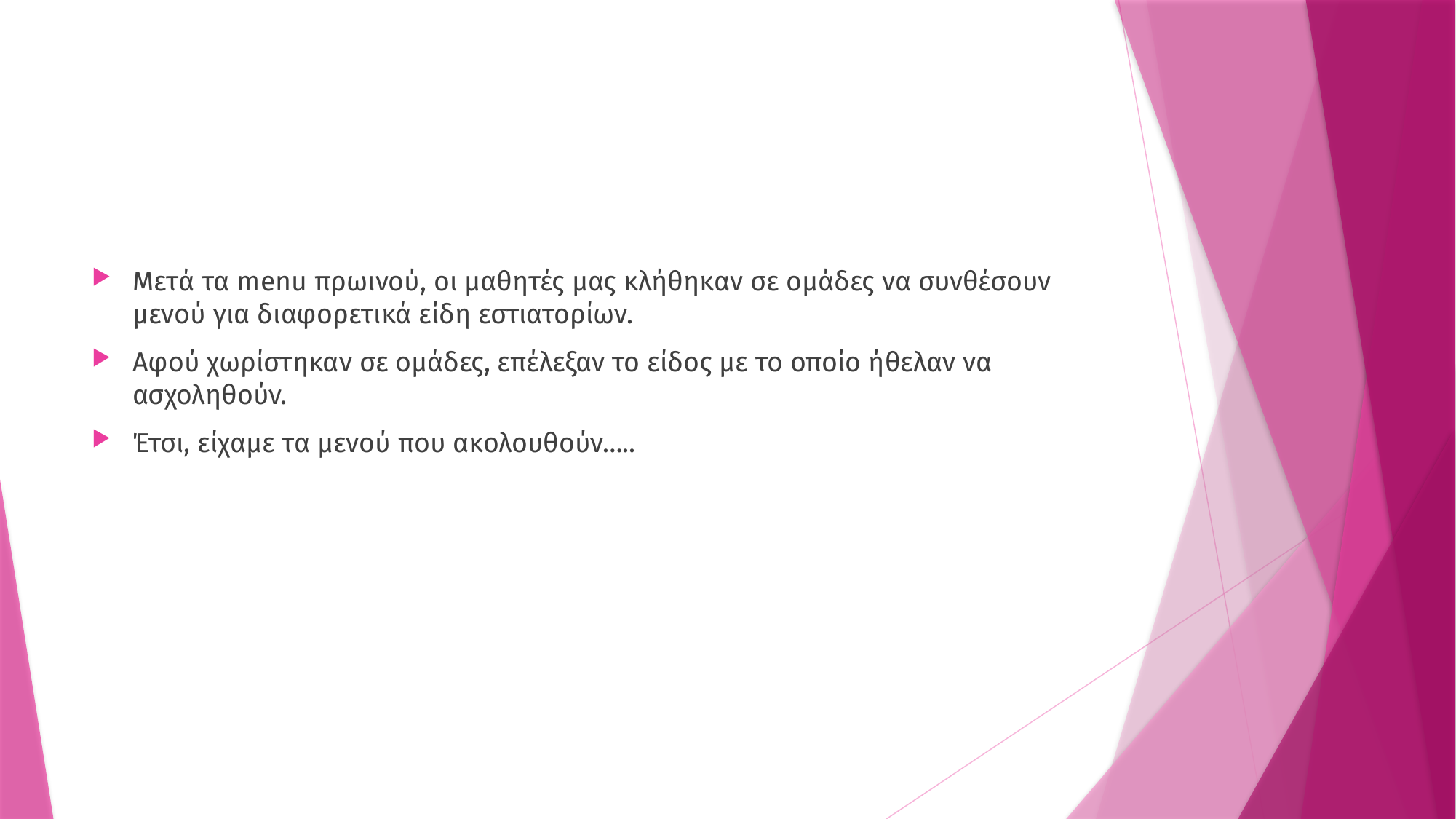

#
Μετά τα menu πρωινού, οι μαθητές μας κλήθηκαν σε ομάδες να συνθέσουν μενού για διαφορετικά είδη εστιατορίων.
Αφού χωρίστηκαν σε ομάδες, επέλεξαν το είδος με το οποίο ήθελαν να ασχοληθούν.
Έτσι, είχαμε τα μενού που ακολουθούν…..